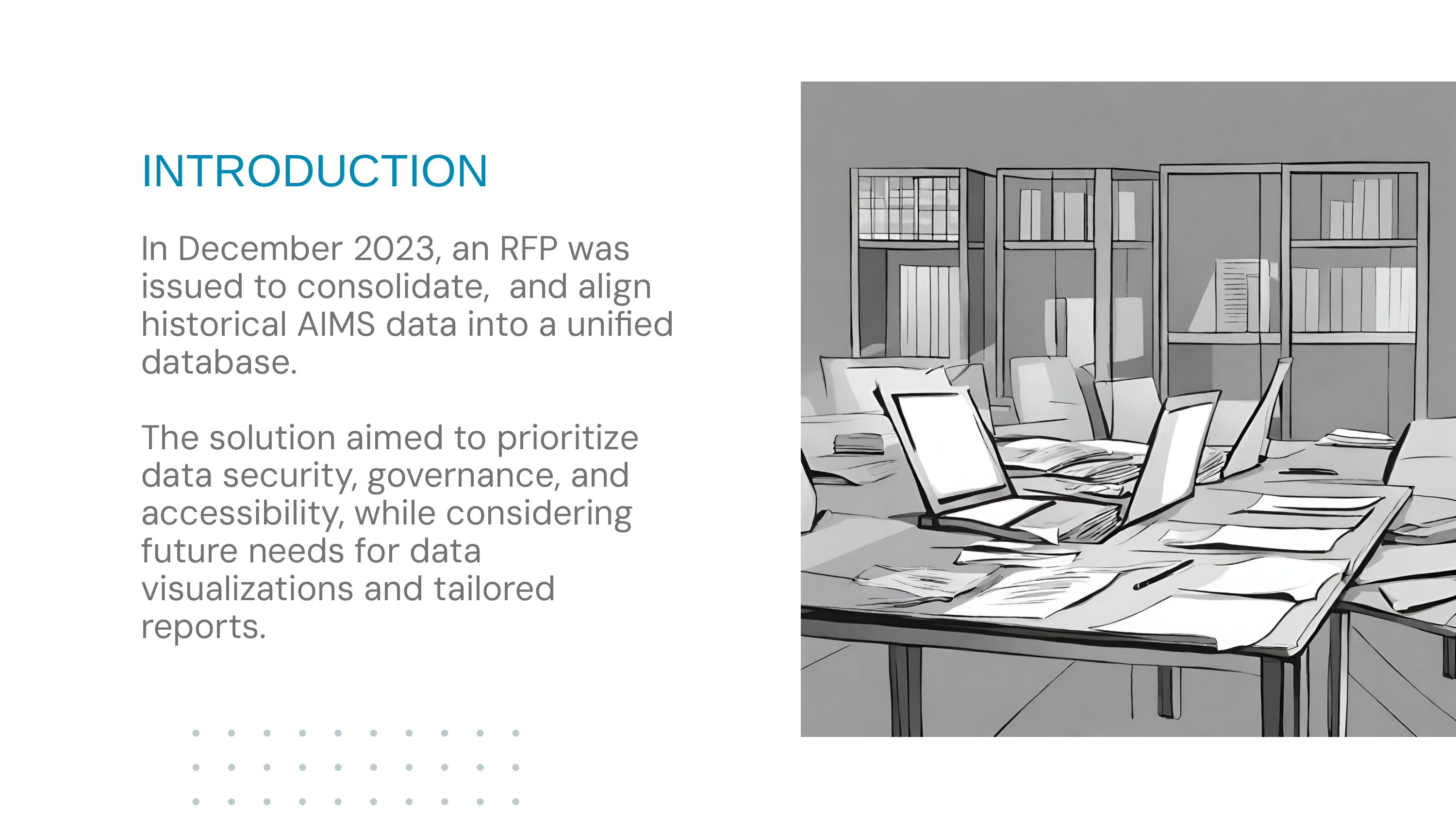

INTRODUCTION
In December 2023, an RFP was issued to consolidate,  and align historical AIMS data into a unified database.

The solution aimed to prioritize data security, governance, and accessibility, while considering future needs for data visualizations and tailored reports.